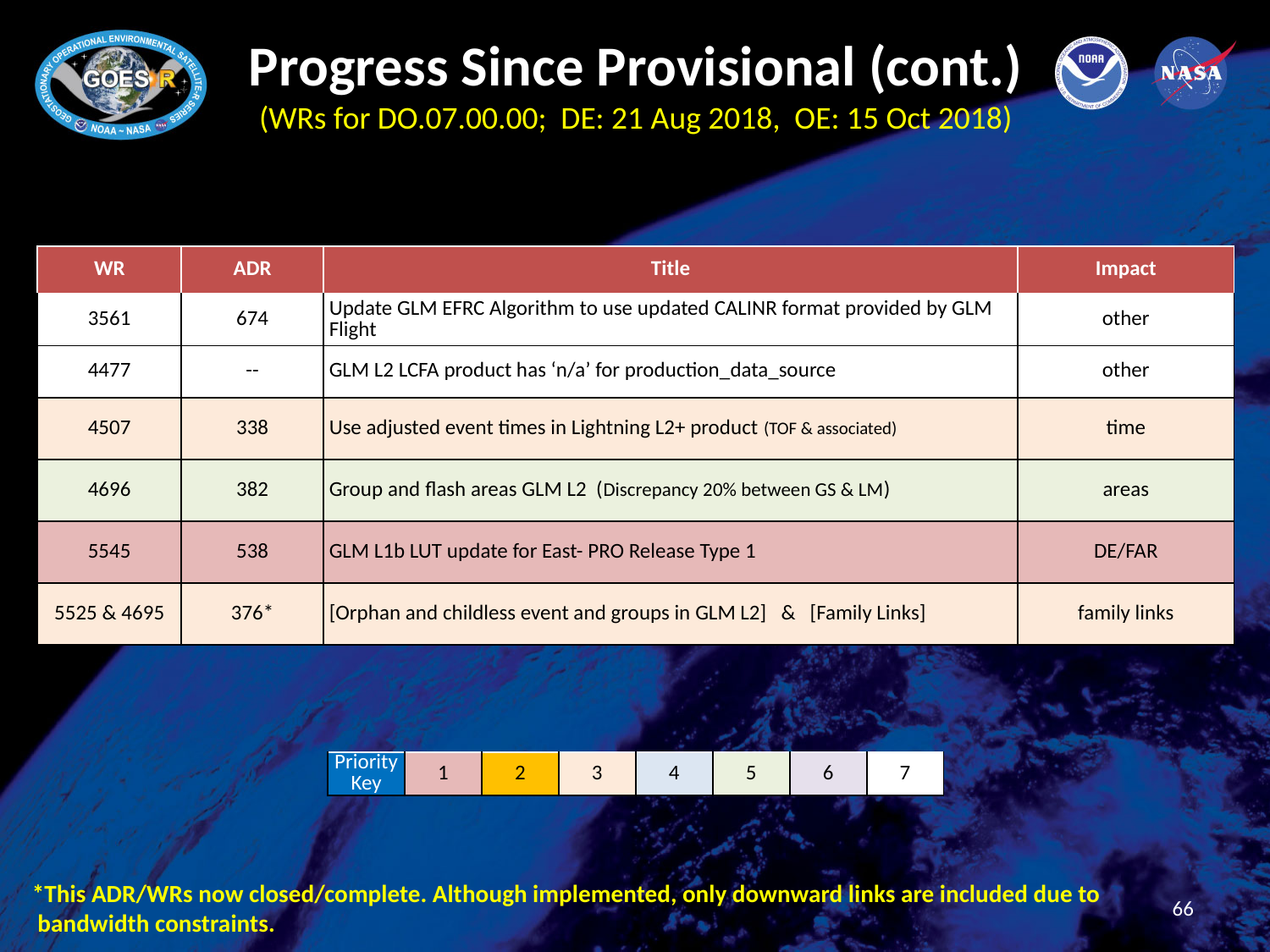

# Progress Since Provisional (cont.) (WRs for DO.07.00.00;  DE: 21 Aug 2018,  OE: 15 Oct 2018)
| WR | ADR | Title | Impact |
| --- | --- | --- | --- |
| 3561 | 674 | Update GLM EFRC Algorithm to use updated CALINR format provided by GLM Flight | other |
| 4477 | -- | GLM L2 LCFA product has ‘n/a’ for production\_data\_source | other |
| 4507 | 338 | Use adjusted event times in Lightning L2+ product (TOF & associated) | time |
| 4696 | 382 | Group and flash areas GLM L2 (Discrepancy 20% between GS & LM) | areas |
| 5545 | 538 | GLM L1b LUT update for East- PRO Release Type 1 | DE/FAR |
| 5525 & 4695 | 376\* | [Orphan and childless event and groups in GLM L2] & [Family Links] | family links |
| Priority Key | 1 | 2 | 3 | 4 | 5 | 6 | 7 |
| --- | --- | --- | --- | --- | --- | --- | --- |
*This ADR/WRs now closed/complete. Although implemented, only downward links are included due to
 bandwidth constraints.
66